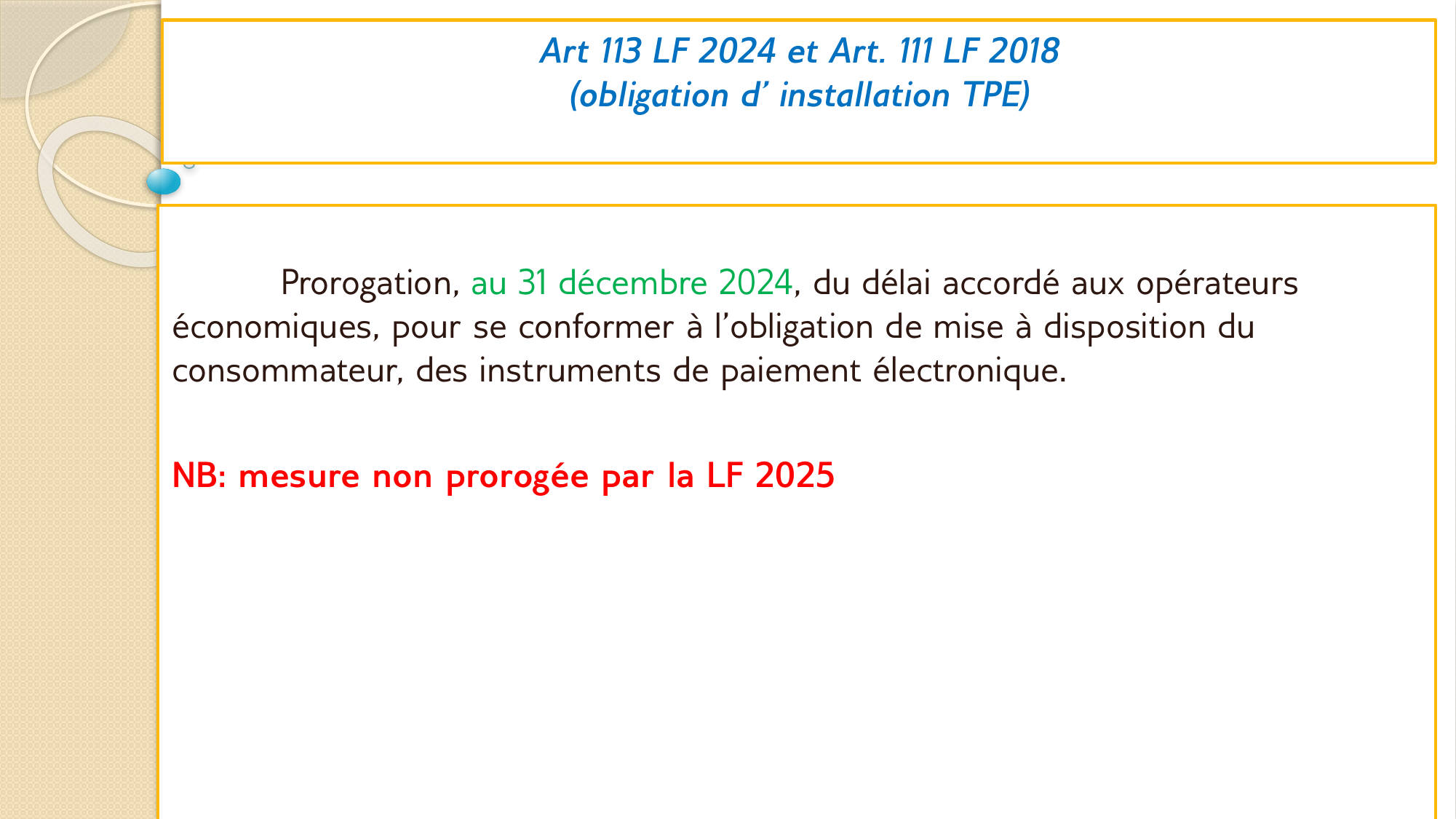

# Art 113 LF 2024 et Art. 111 LF 2018 (obligation d’ installation TPE)

	Prorogation, au 31 décembre 2024, du délai accordé aux opérateurs économiques, pour se conformer à l’obligation de mise à disposition du consommateur, des instruments de paiement électronique.

NB: mesure non prorogée par la LF 2025